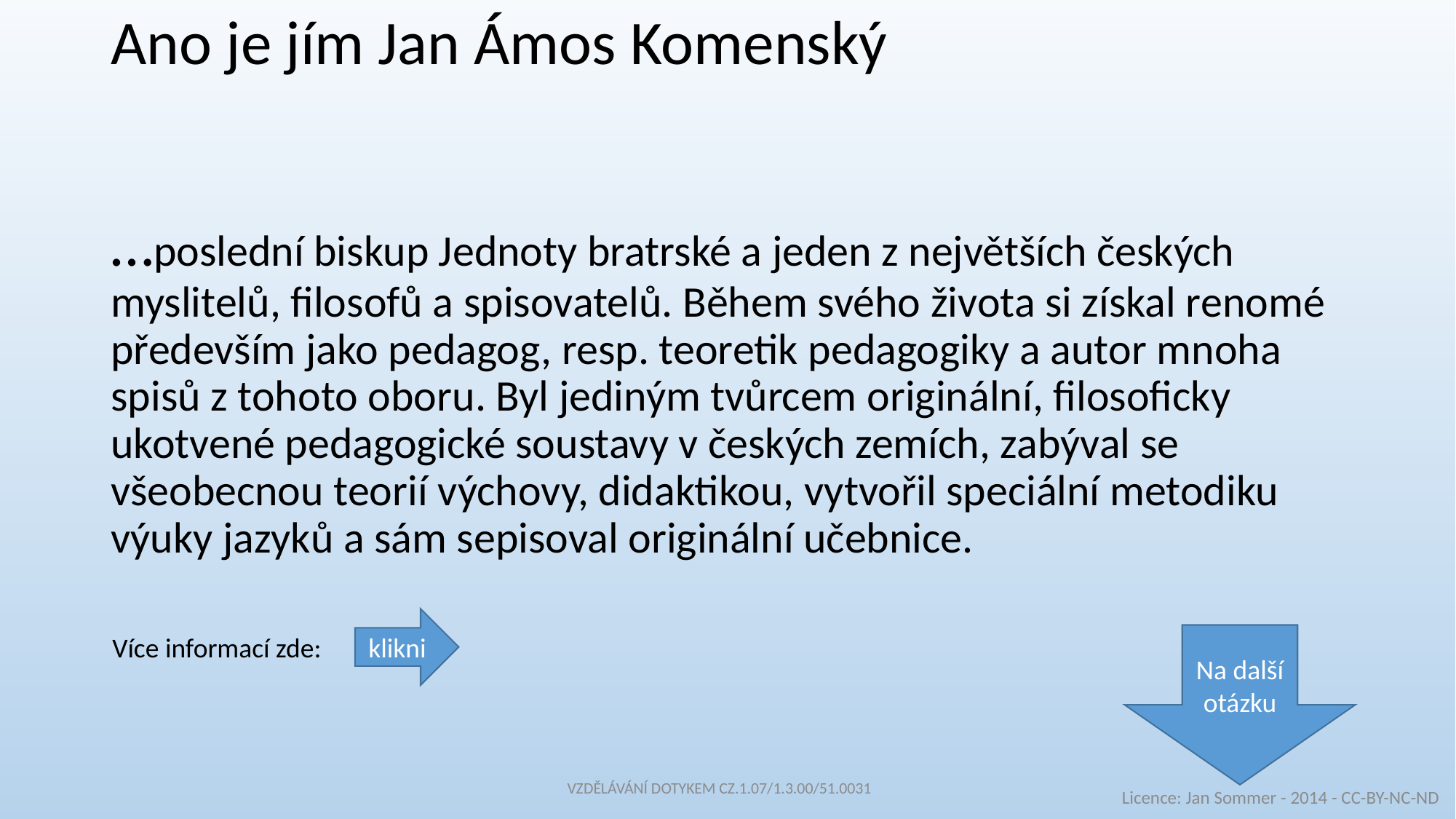

# Ano je jím Jan Ámos Komenský …poslední biskup Jednoty bratrské a jeden z největších českých myslitelů, filosofů a spisovatelů. Během svého života si získal renomé především jako pedagog, resp. teoretik pedagogiky a autor mnoha spisů z tohoto oboru. Byl jediným tvůrcem originální, filosoficky ukotvené pedagogické soustavy v českých zemích, zabýval se všeobecnou teorií výchovy, didaktikou, vytvořil speciální metodiku výuky jazyků a sám sepisoval originální učebnice.
klikni
Více informací zde:
Na další otázku
Vzdělávání dotykem CZ.1.07/1.3.00/51.0031
Licence: Jan Sommer - 2014 - CC-BY-NC-ND